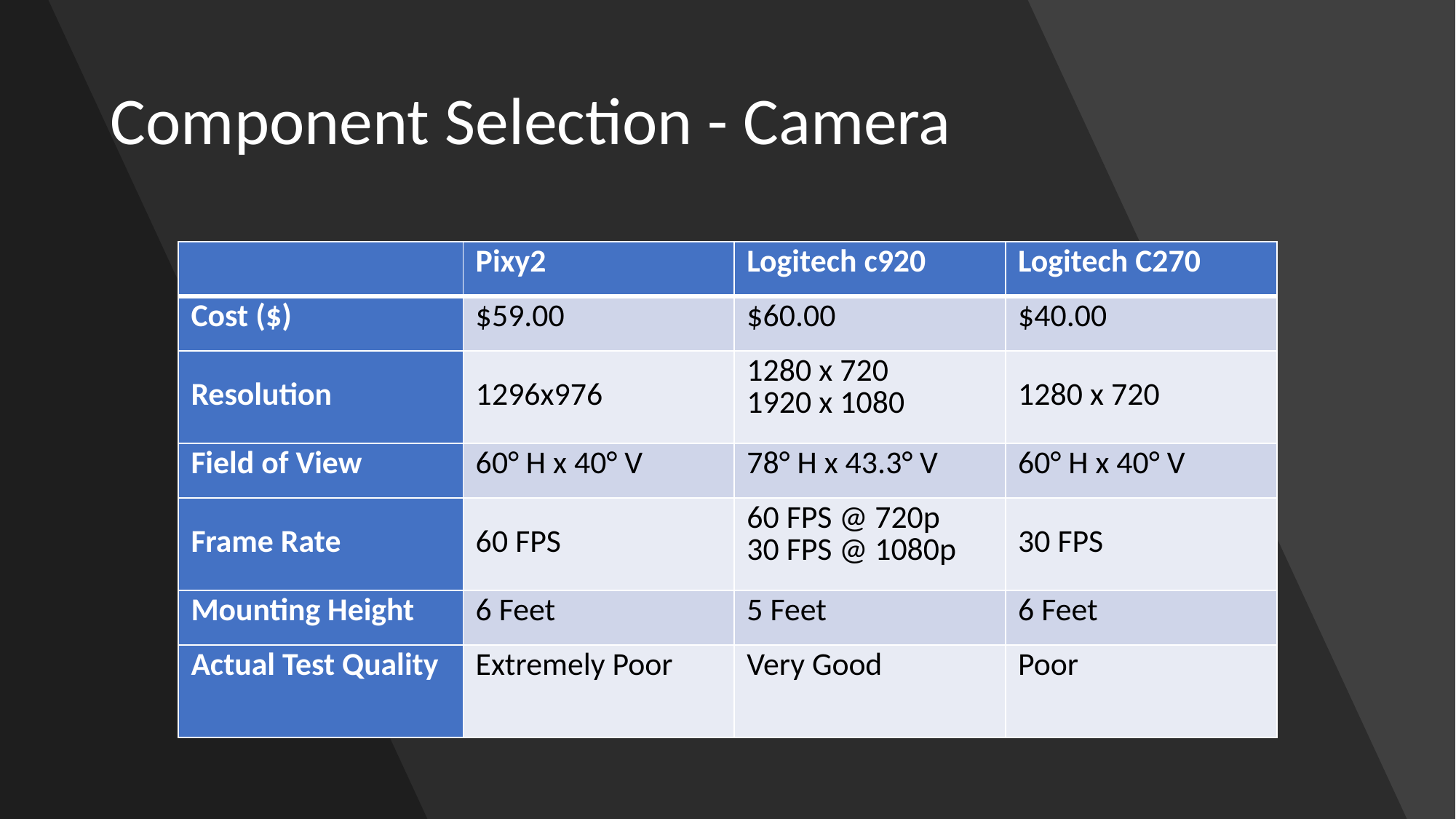

# Component Selection - Camera
|  | Pixy2 | Logitech c920 | Logitech C270 |
| --- | --- | --- | --- |
| Cost ($) | $59.00 | $60.00 | $40.00 |
| Resolution | 1296x976 | 1280 x 720 1920 x 1080 | 1280 x 720 |
| Field of View | 60° H x 40° V | 78° H x 43.3° V | 60° H x 40° V |
| Frame Rate | 60 FPS | 60 FPS @ 720p 30 FPS @ 1080p | 30 FPS |
| Mounting Height | 6 Feet | 5 Feet | 6 Feet |
| Actual Test Quality | Extremely Poor | Very Good | Poor |